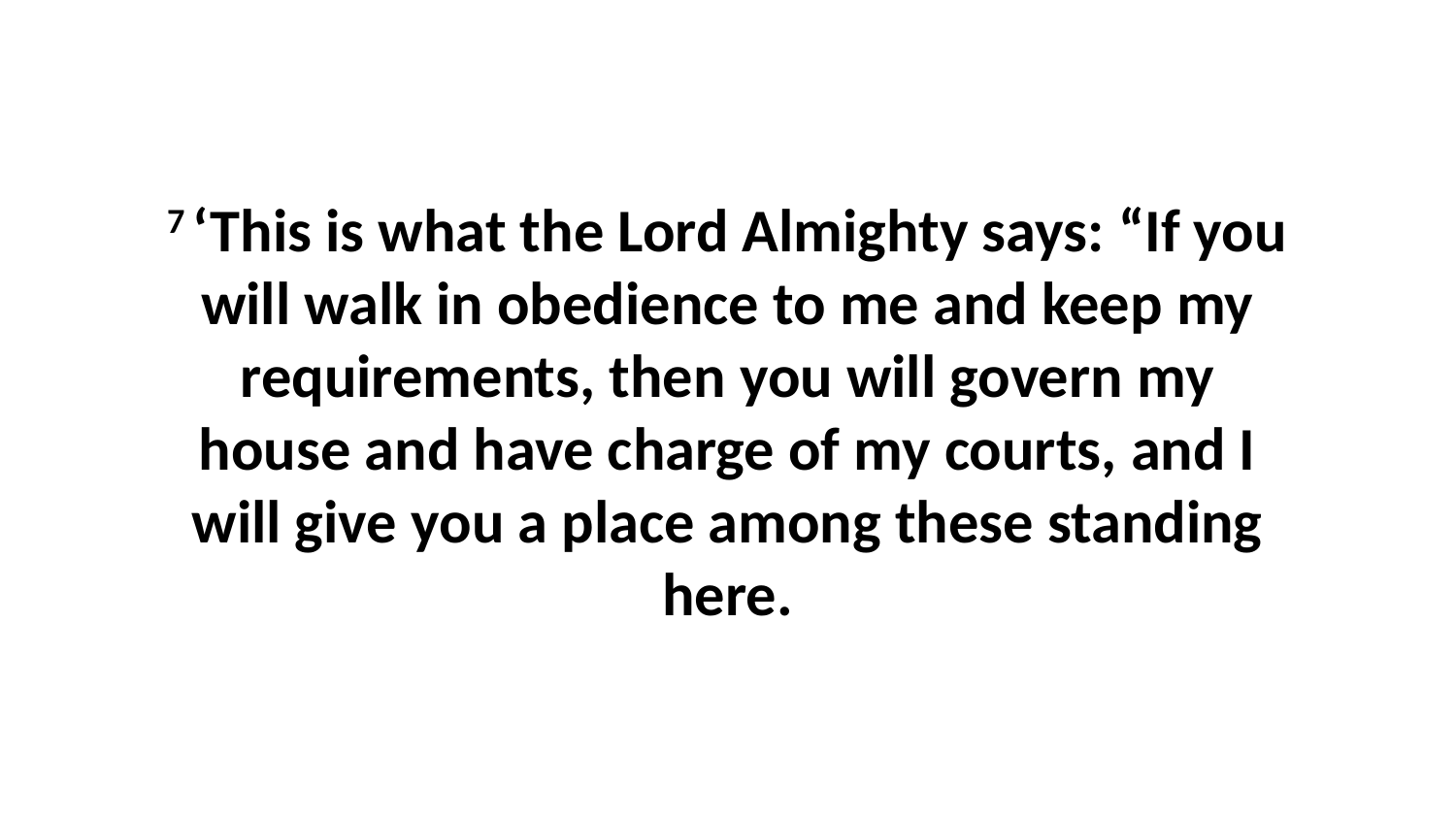

7 ‘This is what the Lord Almighty says: “If you will walk in obedience to me and keep my requirements, then you will govern my house and have charge of my courts, and I will give you a place among these standing here.